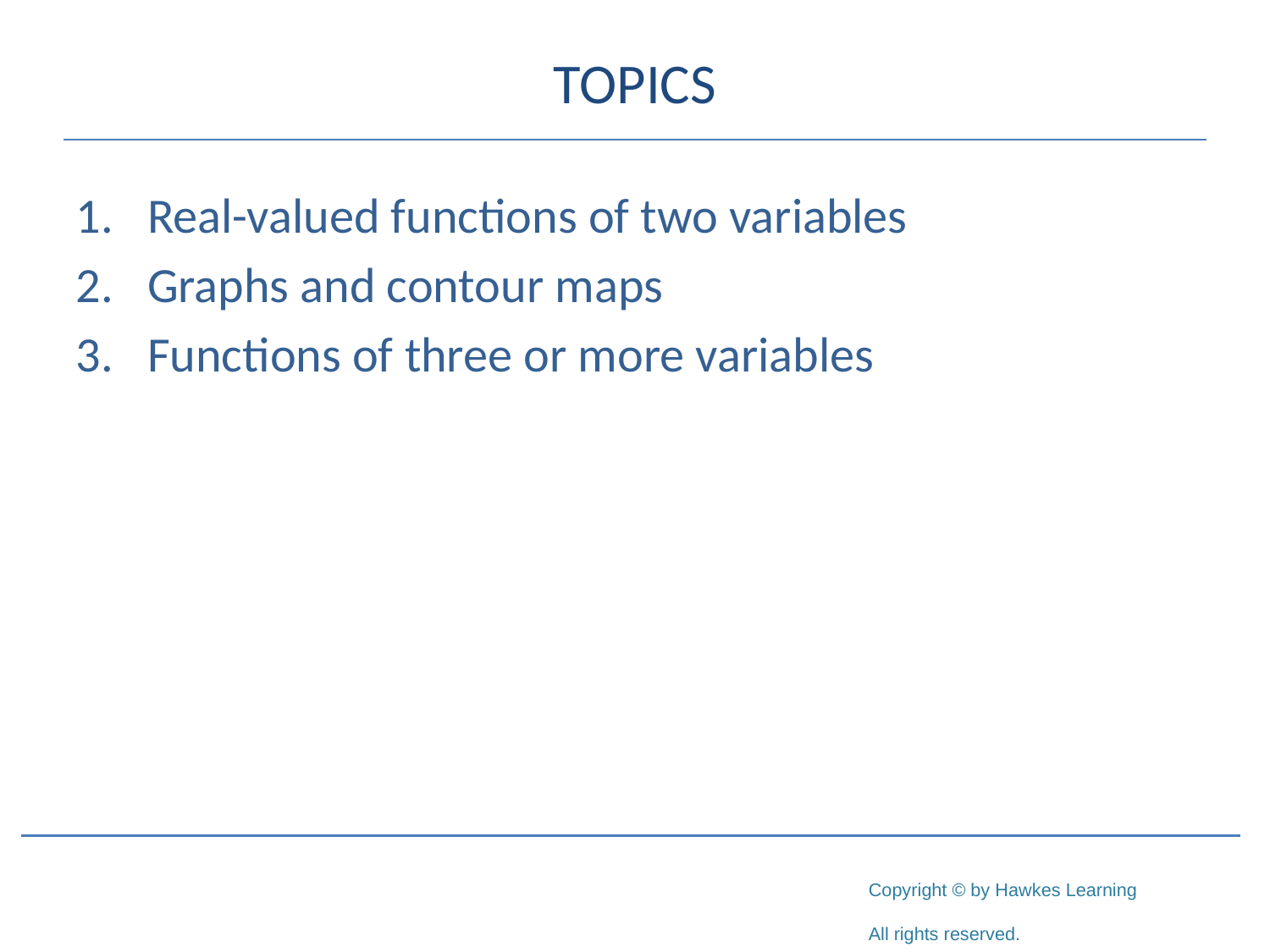

# TOPICS
Real-valued functions of two variables
Graphs and contour maps
Functions of three or more variables